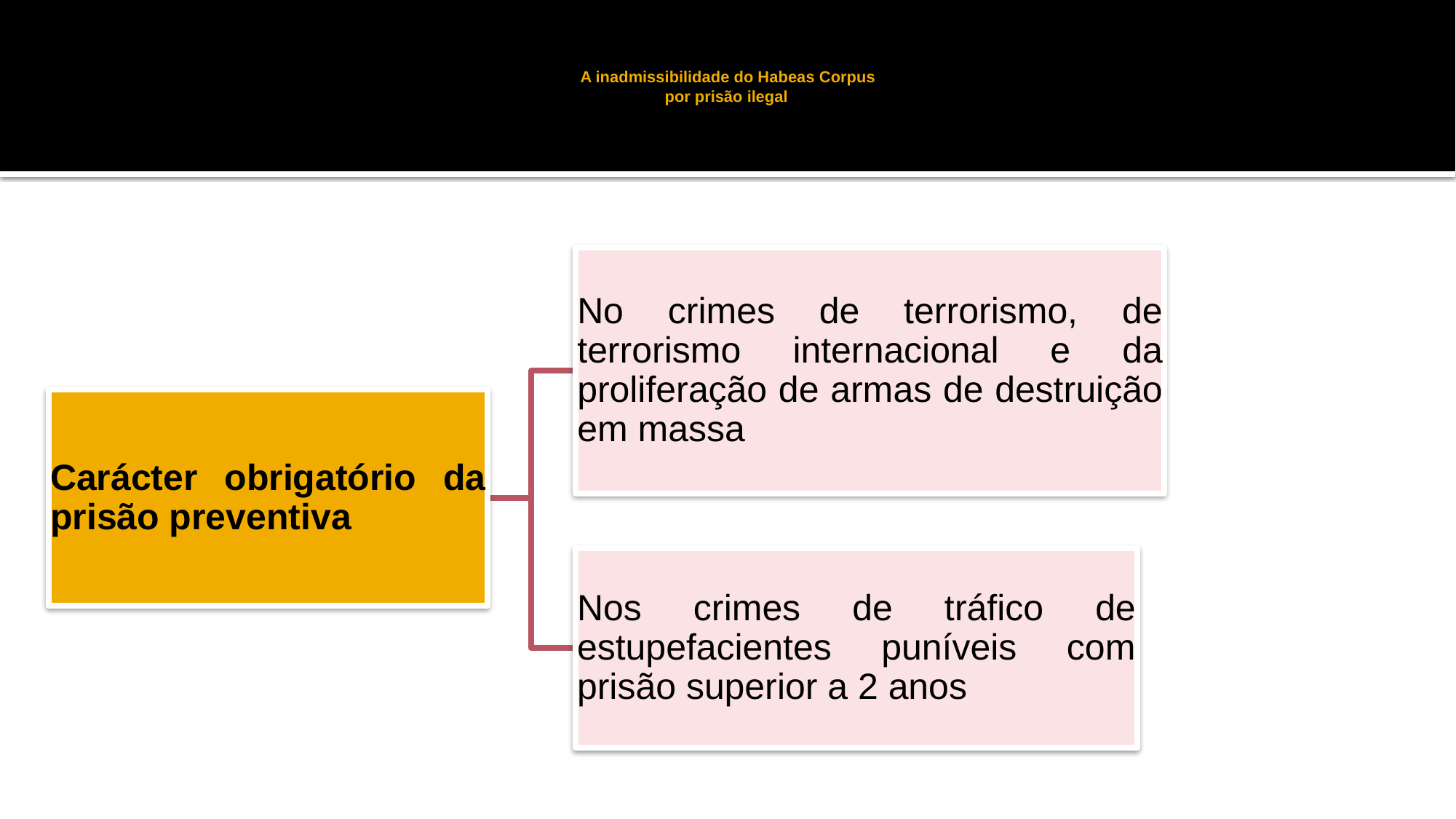

# A inadmissibilidade do Habeas Corpus por prisão ilegal
Carácter obrigatório da prisão preventiva
No crimes de terrorismo, de terrorismo internacional e da proliferação de armas de destruição em massa
Nos crimes de tráfico de estupefacientes puníveis com prisão superior a 2 anos